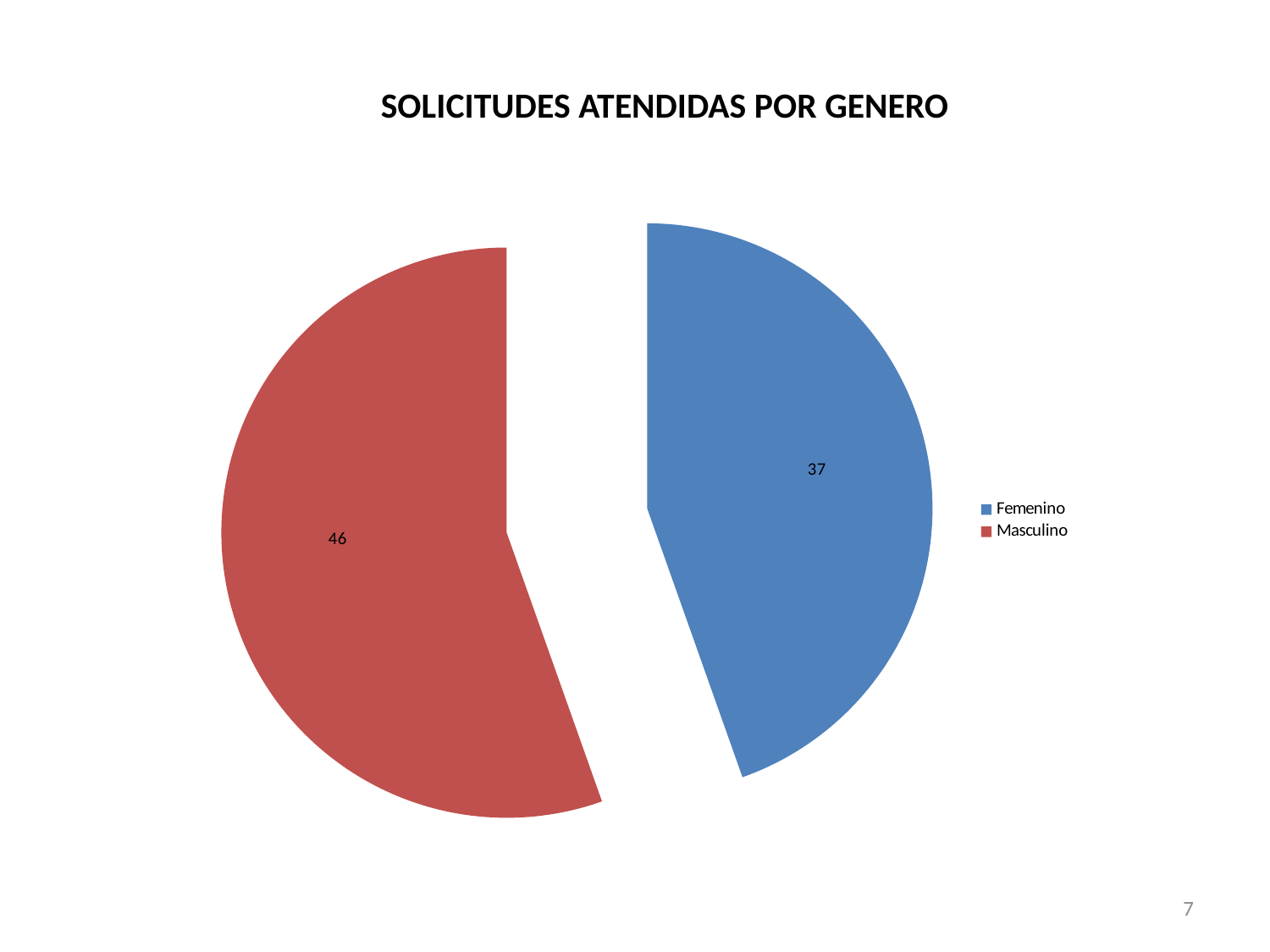

# SOLICITUDES ATENDIDAS POR GENERO

### Chart

| Category |  |
|---|---|
| Femenino | 37.0 |
| Masculino | 46.0 |
7